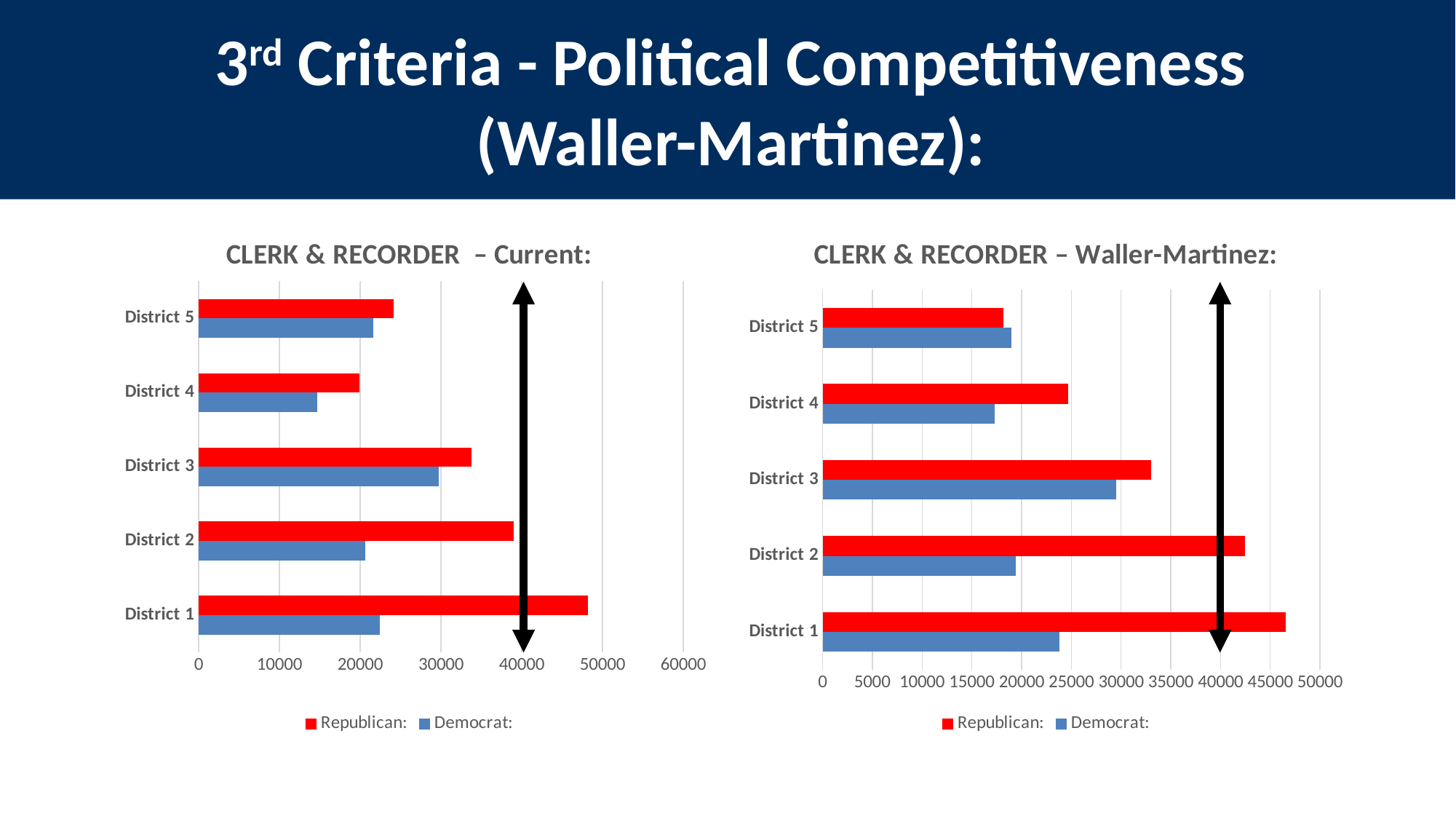

3rd Criteria - Political Competitiveness
(Waller-Martinez):

### Chart: CLERK & RECORDER  – Current:

| Category | Democrat: | Republican: |
|---|---|---|
| District 1 | 22375.0 | 48147.0 |
| District 2 | 20647.0 | 38977.0 |
| District 3 | 29704.0 | 33793.0 |
| District 4 | 14651.0 | 19898.0 |
| District 5 | 21609.0 | 24148.0 |

### Chart: CLERK & RECORDER – Waller-Martinez:

| Category | Democrat: | Republican: |
|---|---|---|
| District 1 | 23836.0 | 46560.0 |
| District 2 | 19417.0 | 42458.0 |
| District 3 | 29499.0 | 33045.0 |
| District 4 | 17266.0 | 24715.0 |
| District 5 | 18968.0 | 18185.0 |